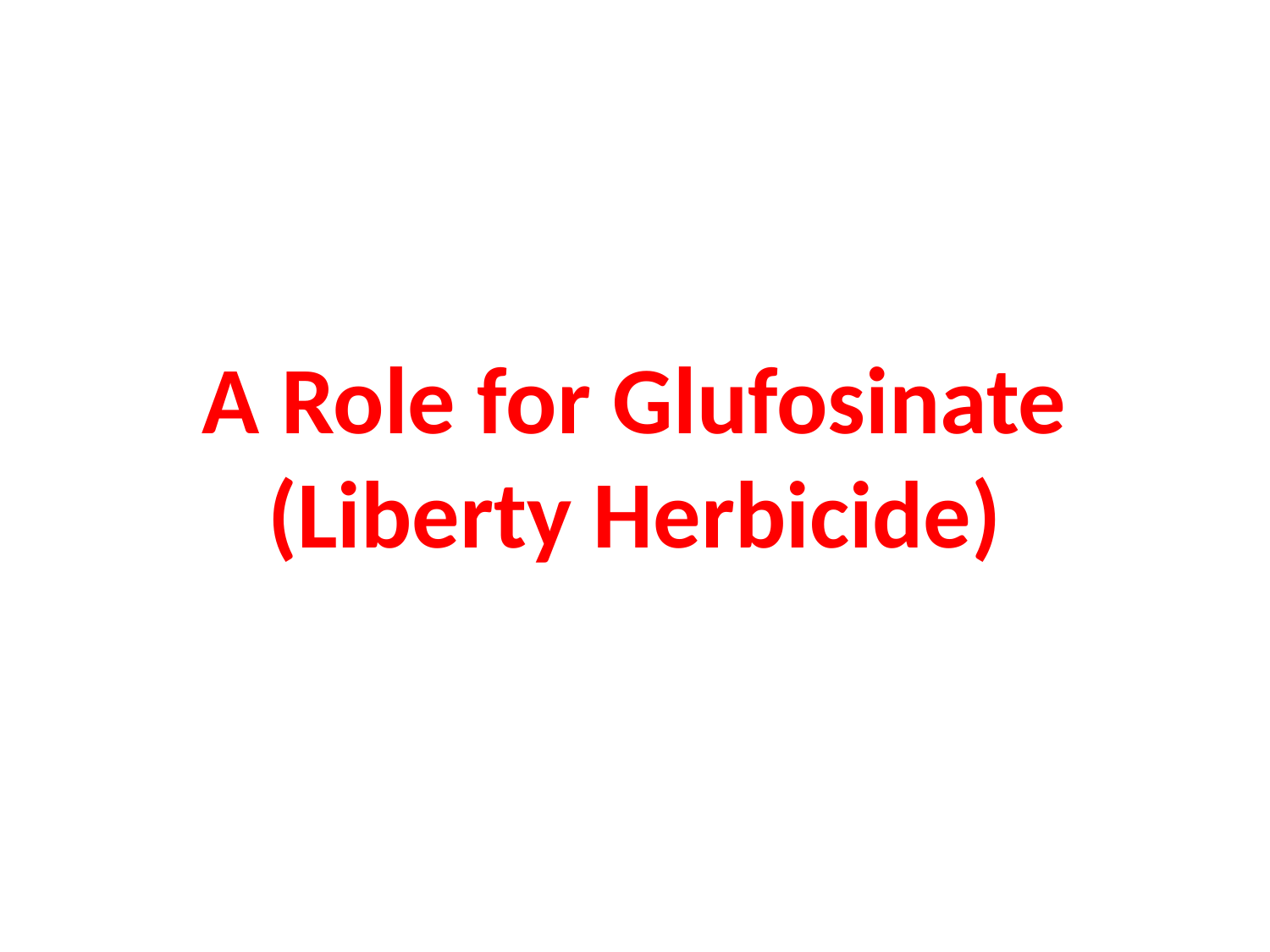

#
A Role for Glufosinate
(Liberty Herbicide)